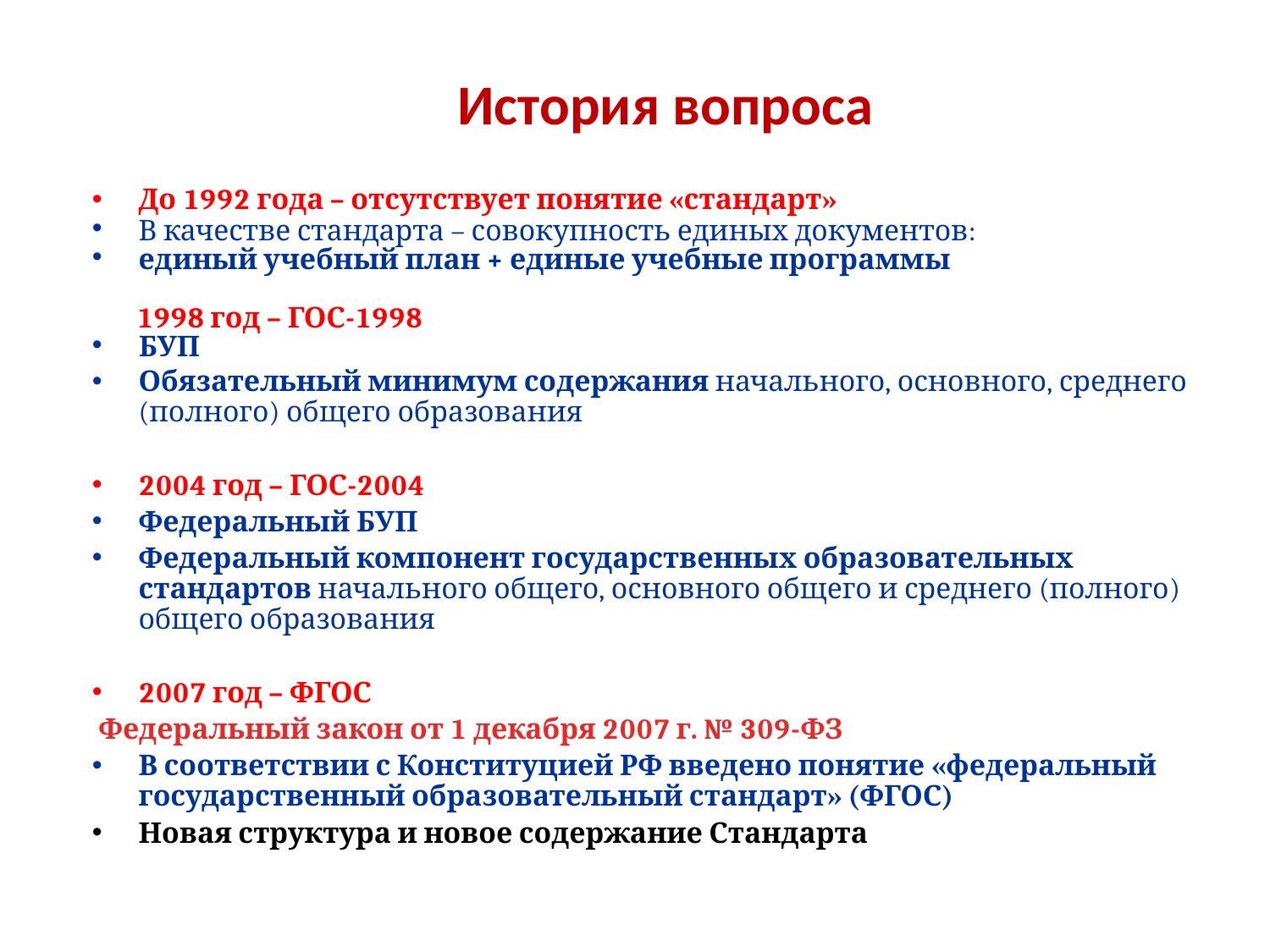

# История вопроса
До 1992 года – отсутствует понятие «стандарт»
В качестве стандарта – совокупность единых документов:
единый учебный план + единые учебные программы

       1998 год – ГОС-1998
БУП
Обязательный минимум содержания начального, основного, среднего (полного) общего образования

2004 год – ГОС-2004
Федеральный БУП
Федеральный компонент государственных образовательных стандартов начального общего, основного общего и среднего (полного) общего образования

2007 год – ФГОС
 Федеральный закон от 1 декабря 2007 г. № 309-ФЗ
В соответствии с Конституцией РФ введено понятие «федеральный государственный образовательный стандарт» (ФГОС)
Новая структура и новое содержание Стандарта